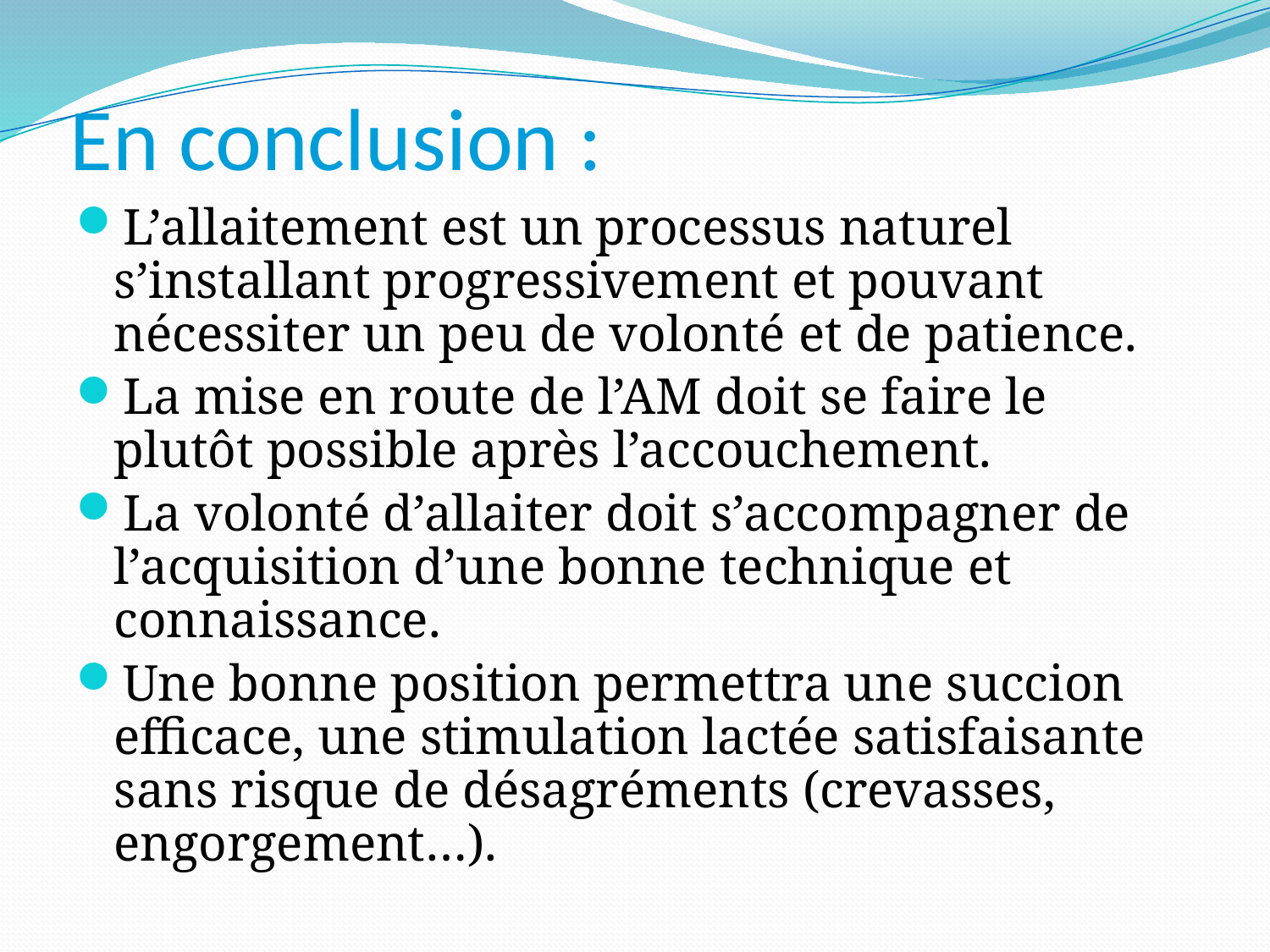

# En conclusion :
L’allaitement est un processus naturel s’installant progressivement et pouvant nécessiter un peu de volonté et de patience.
La mise en route de l’AM doit se faire le plutôt possible après l’accouchement.
La volonté d’allaiter doit s’accompagner de l’acquisition d’une bonne technique et connaissance.
Une bonne position permettra une succion efficace, une stimulation lactée satisfaisante sans risque de désagréments (crevasses, engorgement…).